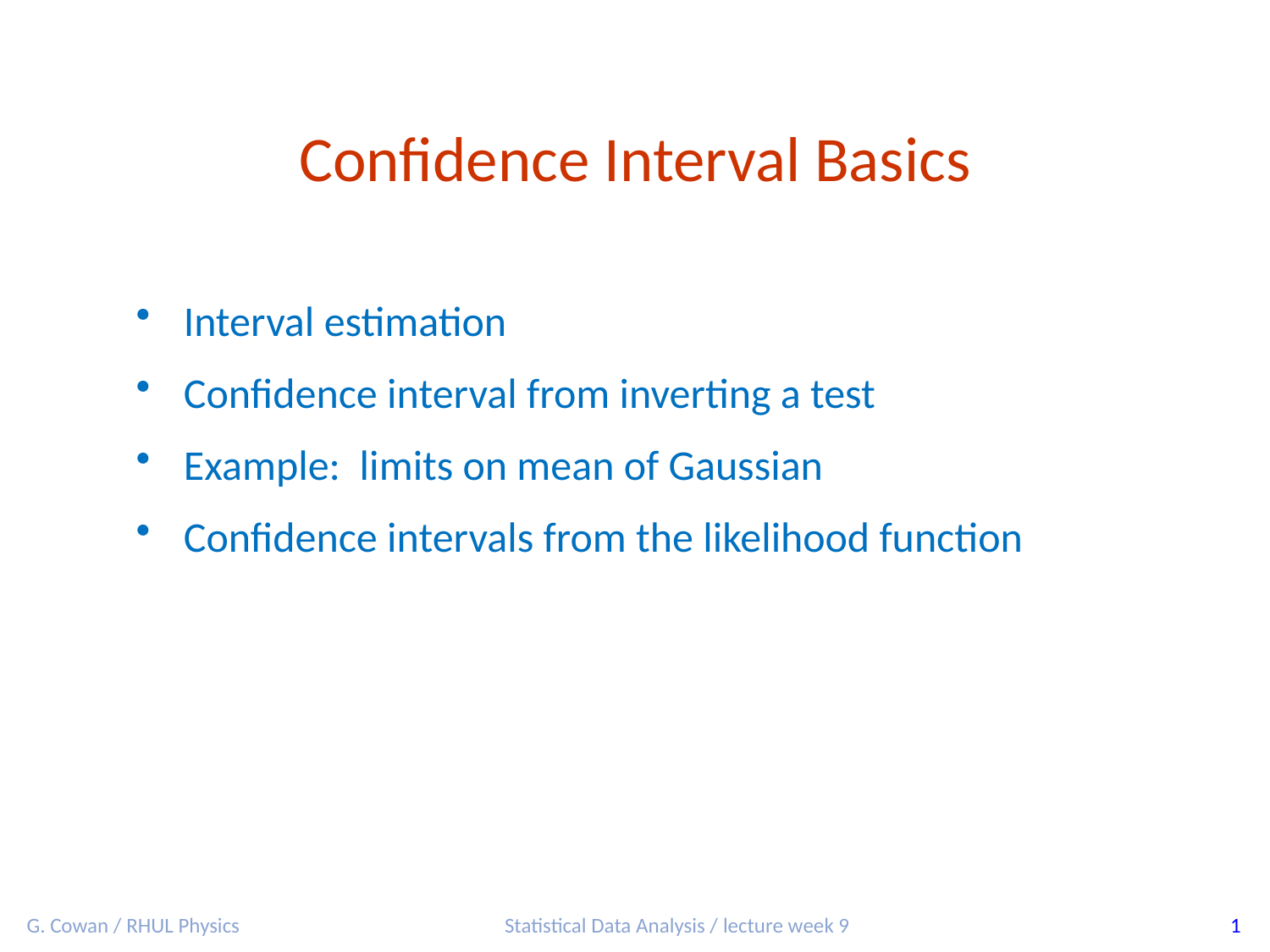

Confidence Interval Basics
Interval estimation
Confidence interval from inverting a test
Example:  limits on mean of Gaussian
Confidence intervals from the likelihood function
G. Cowan / RHUL Physics
Statistical Data Analysis / lecture week 9
1